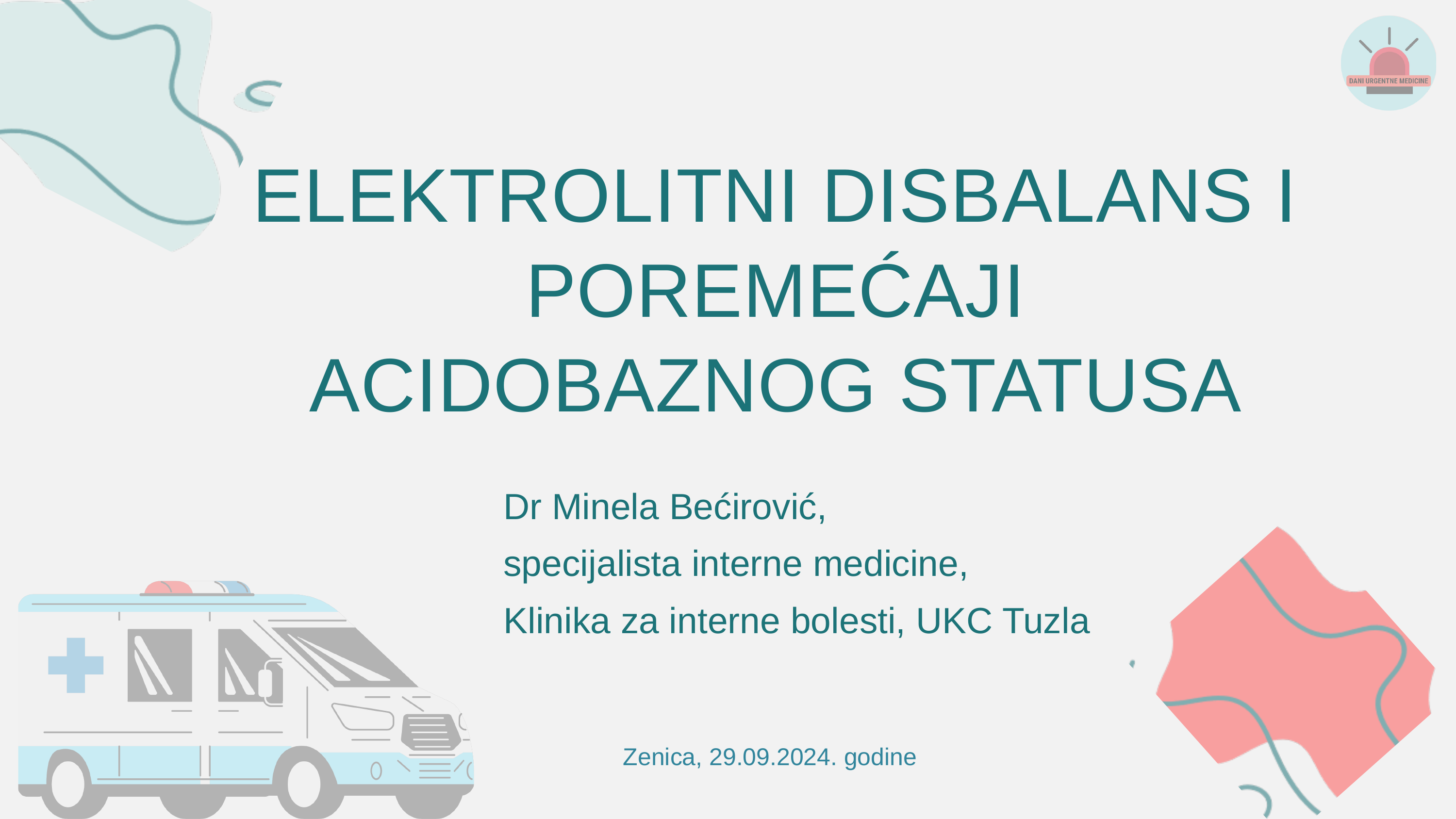

ELEKTROLITNI DISBALANS I POREMEĆAJI ACIDOBAZNOG STATUSA
Dr Minela Bećirović,
specijalista interne medicine,
Klinika za interne bolesti, UKC Tuzla

Zenica, 29.09.2024. godine